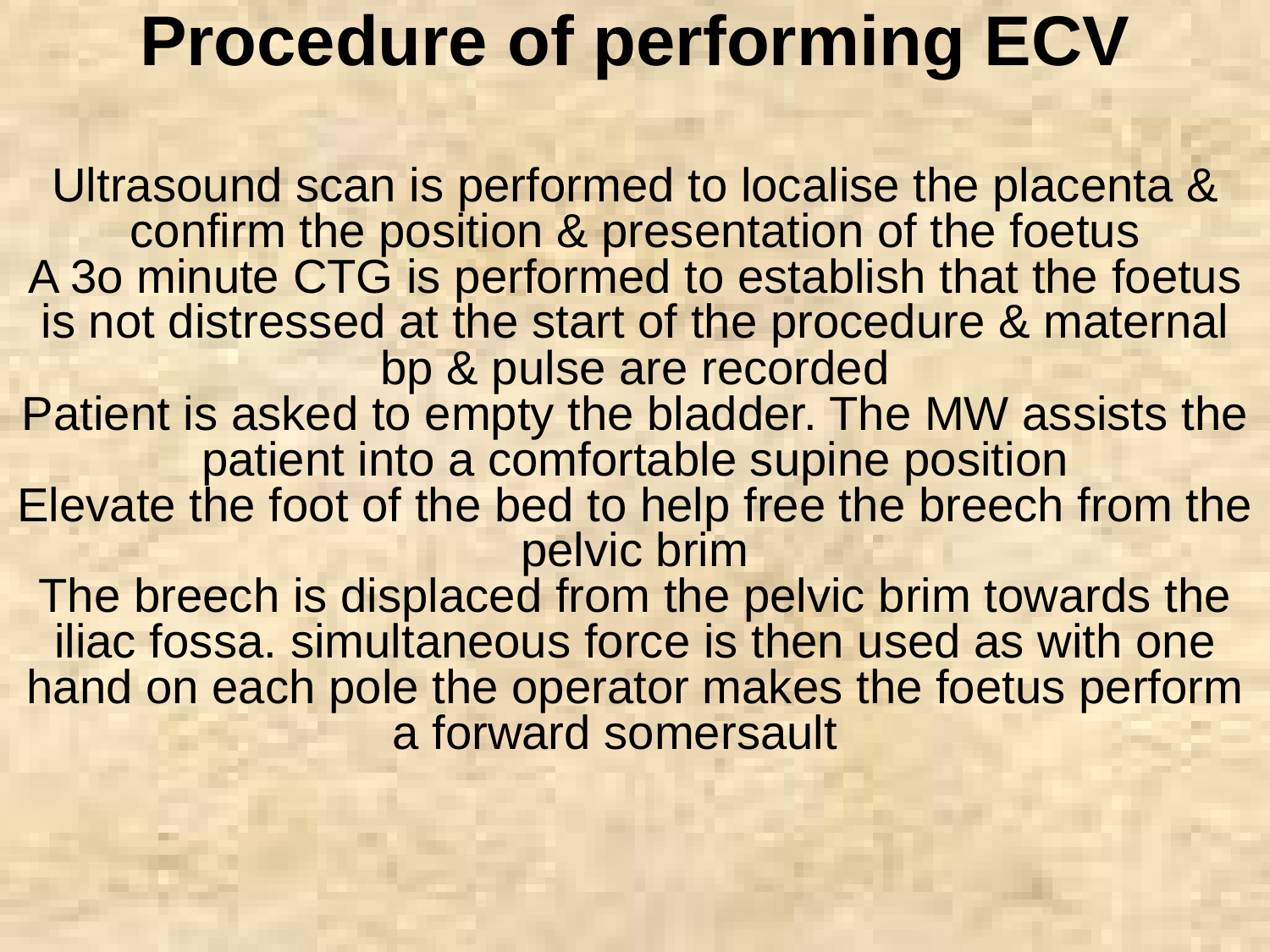

Procedure of performing ECV
Ultrasound scan is performed to localise the placenta & confirm the position & presentation of the foetus
A 3o minute CTG is performed to establish that the foetus is not distressed at the start of the procedure & maternal bp & pulse are recorded
Patient is asked to empty the bladder. The MW assists the patient into a comfortable supine position
Elevate the foot of the bed to help free the breech from the pelvic brim
The breech is displaced from the pelvic brim towards the iliac fossa. simultaneous force is then used as with one hand on each pole the operator makes the foetus perform a forward somersault